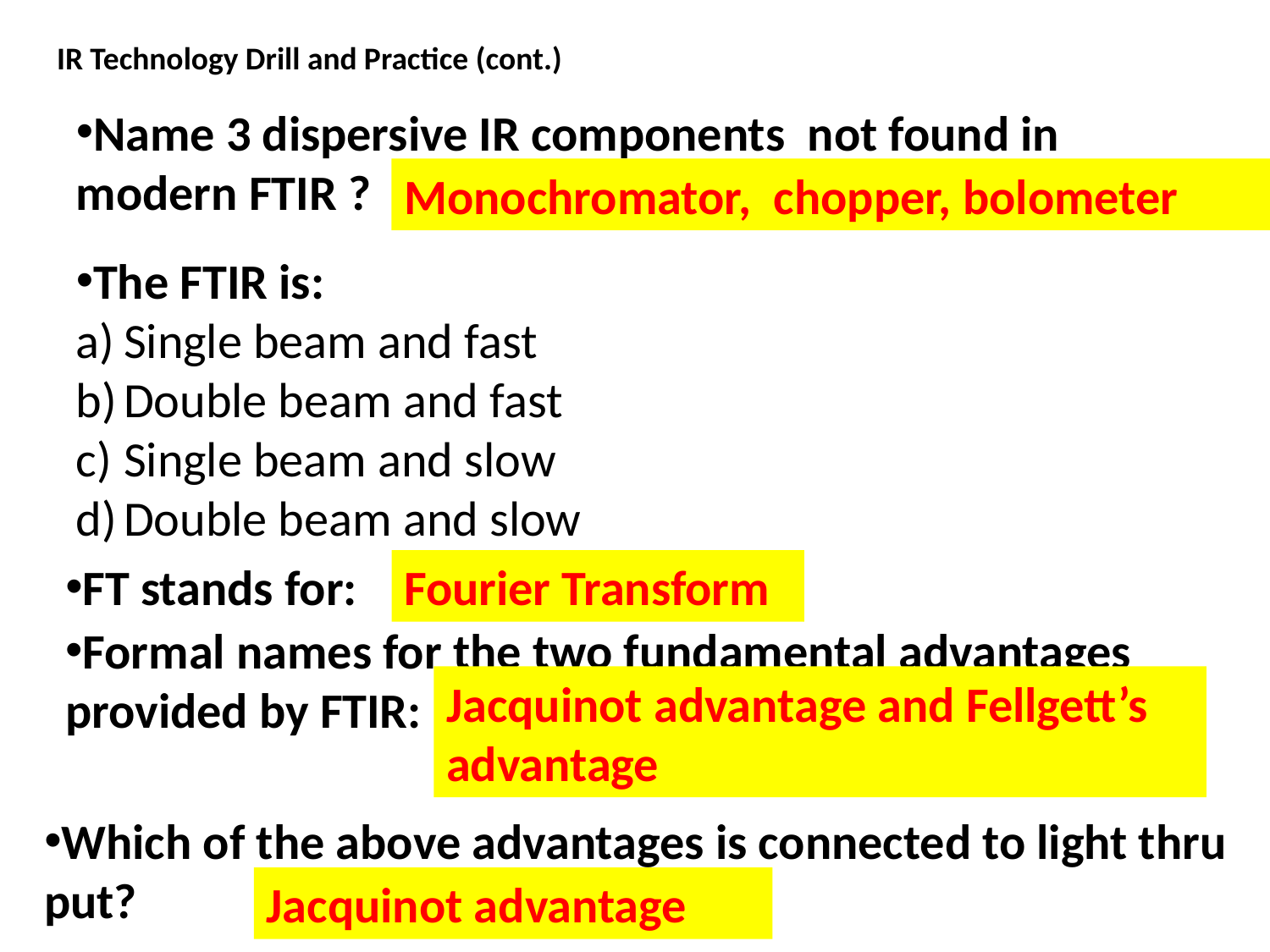

IR Technology Drill and Practice (cont.)
Name 3 dispersive IR components  not found in modern FTIR ?
Monochromator,  chopper, bolometer
The FTIR is:
Single beam and fast
Double beam and fast
Single beam and slow
Double beam and slow
FT stands for:
Fourier Transform
Formal names for the two fundamental advantages provided by FTIR:
Jacquinot advantage and Fellgett’s advantage
Which of the above advantages is connected to light thru put?
Jacquinot advantage